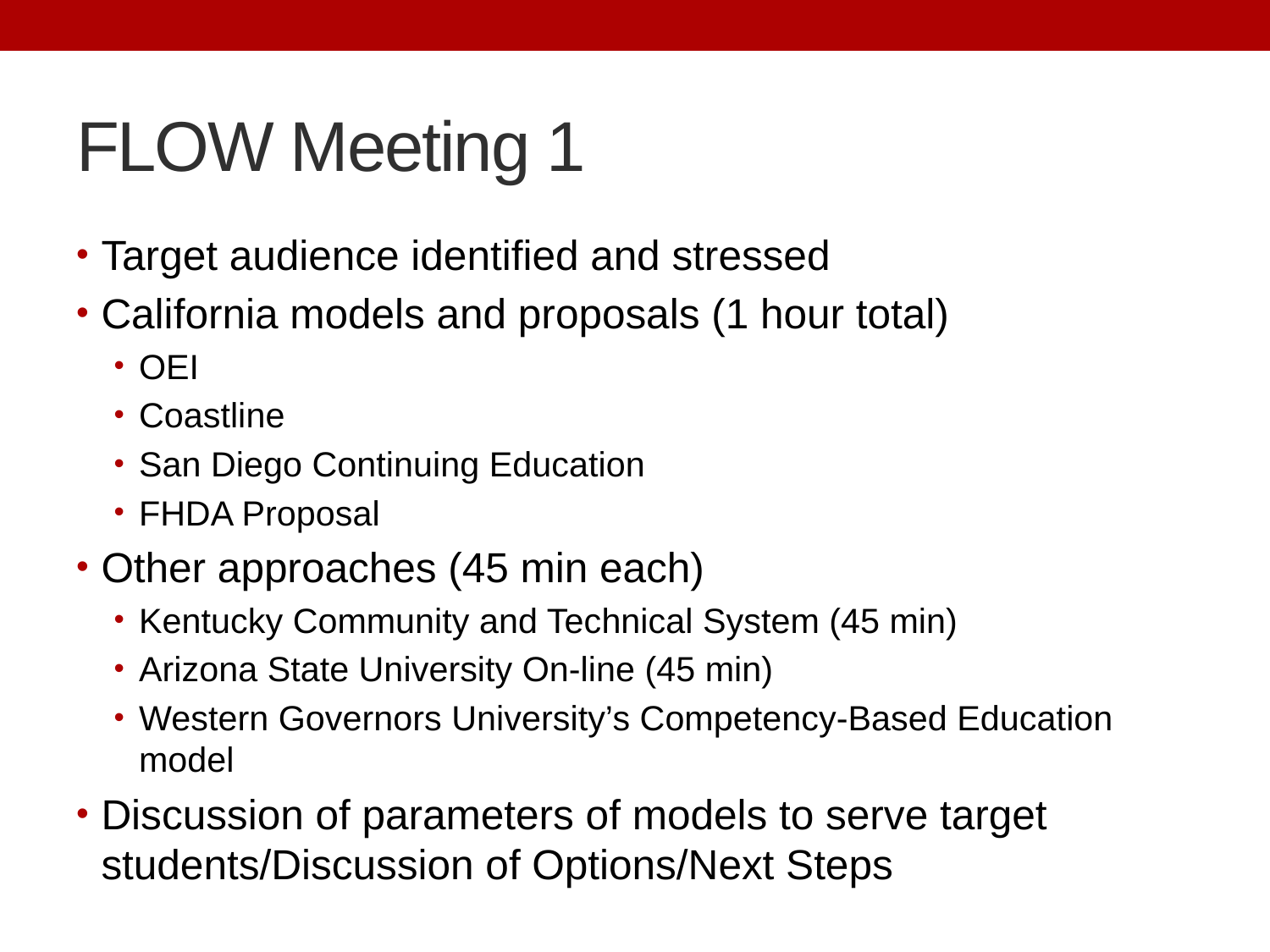

# FLOW Meeting 1
Target audience identified and stressed
California models and proposals (1 hour total)
OEI
Coastline
San Diego Continuing Education
FHDA Proposal
Other approaches (45 min each)
Kentucky Community and Technical System (45 min)
Arizona State University On-line (45 min)
Western Governors University’s Competency-Based Education model
Discussion of parameters of models to serve target students/Discussion of Options/Next Steps